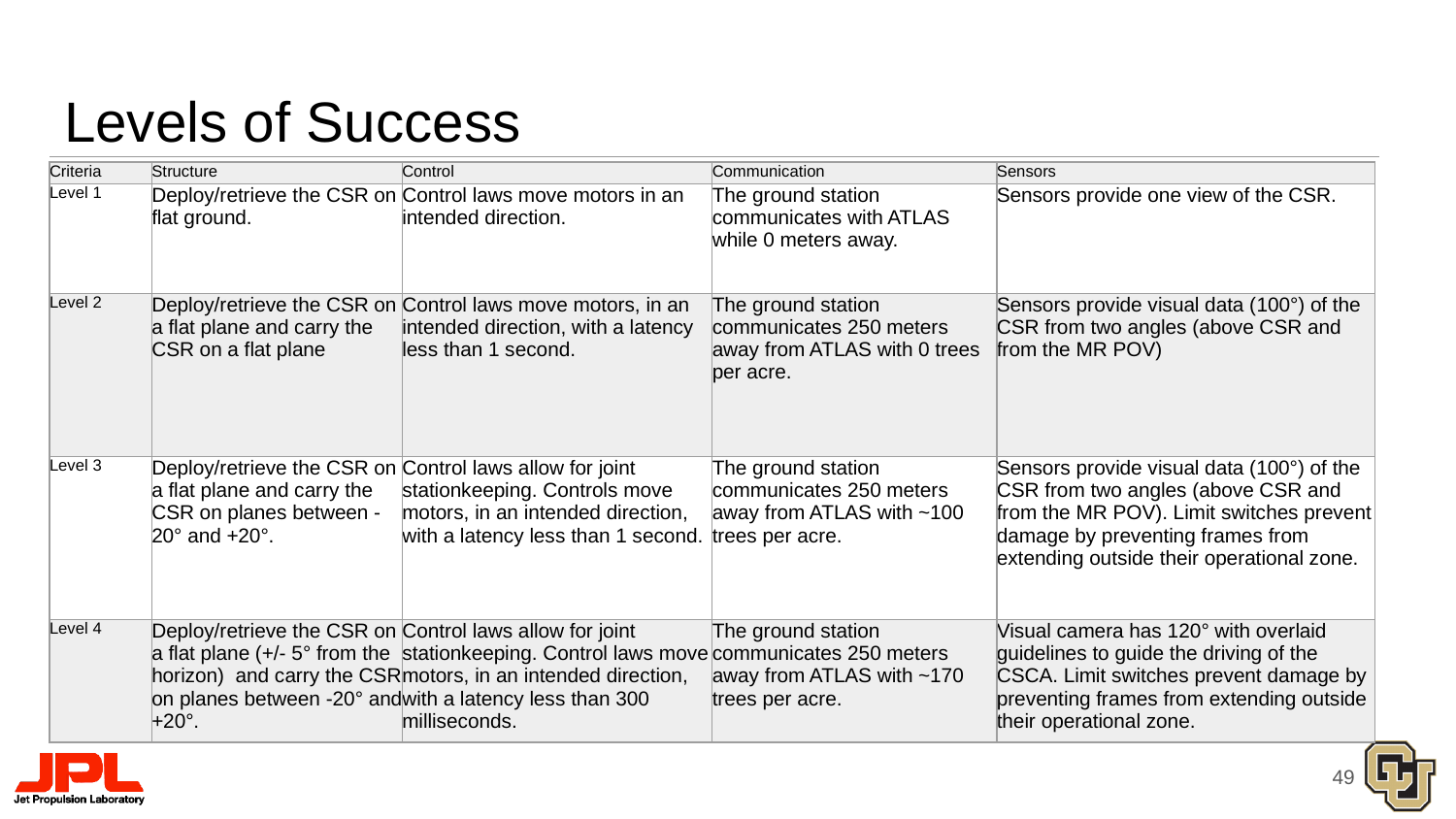

# Levels of Success
| Criteria | Structure | Control | Communication | Sensors |
| --- | --- | --- | --- | --- |
| Level 1 | Deploy/retrieve the CSR on flat ground. | Control laws move motors in an intended direction. | The ground station communicates with ATLAS while 0 meters away. | Sensors provide one view of the CSR. |
| Level 2 | Deploy/retrieve the CSR on a flat plane and carry the CSR on a flat plane | Control laws move motors, in an intended direction, with a latency less than 1 second. | The ground station communicates 250 meters away from ATLAS with 0 trees per acre. | Sensors provide visual data (100°) of the CSR from two angles (above CSR and from the MR POV) |
| Level 3 | Deploy/retrieve the CSR on a flat plane and carry the CSR on planes between -20° and +20°. | Control laws allow for joint stationkeeping. Controls move motors, in an intended direction, with a latency less than 1 second. | The ground station communicates 250 meters away from ATLAS with ~100 trees per acre. | Sensors provide visual data (100°) of the CSR from two angles (above CSR and from the MR POV). Limit switches prevent damage by preventing frames from extending outside their operational zone. |
| Level 4 | Deploy/retrieve the CSR on a flat plane (+/- 5° from the horizon) and carry the CSR on planes between -20° and +20°. | Control laws allow for joint stationkeeping. Control laws move motors, in an intended direction, with a latency less than 300 milliseconds. | The ground station communicates 250 meters away from ATLAS with ~170 trees per acre. | Visual camera has 120° with overlaid guidelines to guide the driving of the CSCA. Limit switches prevent damage by preventing frames from extending outside their operational zone. |